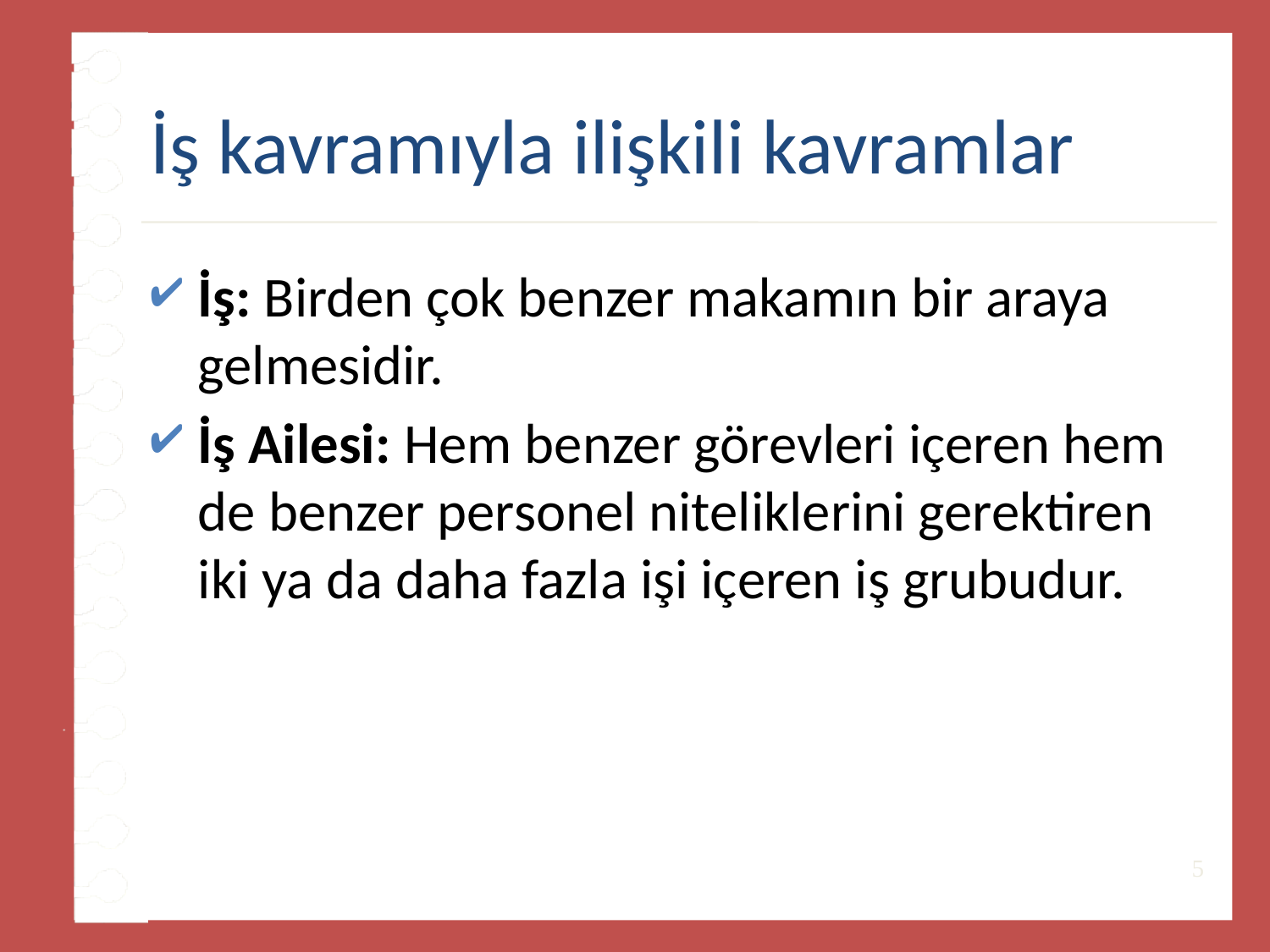

# İş kavramıyla ilişkili kavramlar
İş: Birden çok benzer makamın bir araya gelmesidir.
İş Ailesi: Hem benzer görevleri içeren hem de benzer personel niteliklerini gerektiren iki ya da daha fazla işi içeren iş grubudur.

5